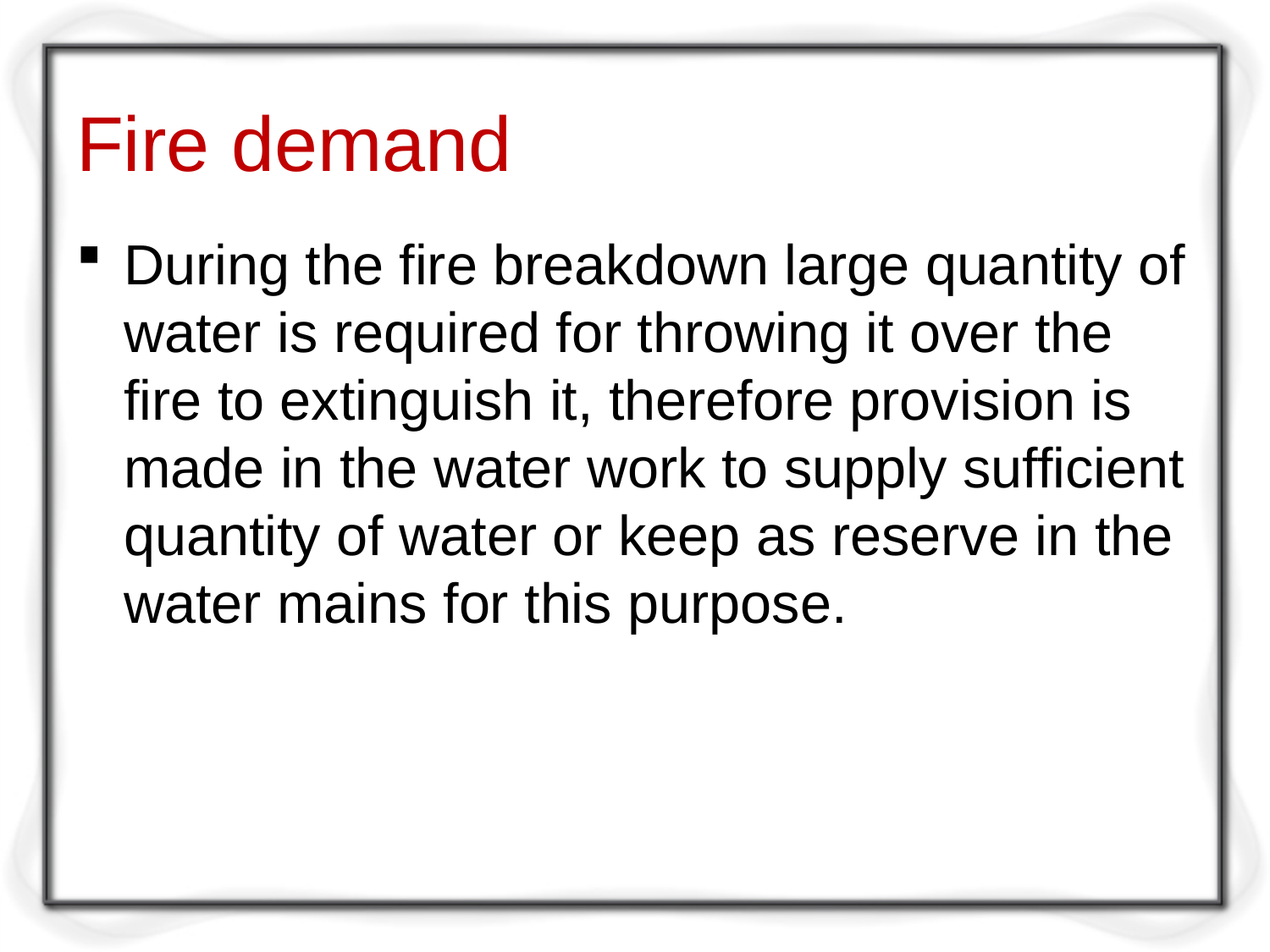

# Fire demand
During the fire breakdown large quantity of water is required for throwing it over the fire to extinguish it, therefore provision is made in the water work to supply sufficient quantity of water or keep as reserve in the water mains for this purpose.